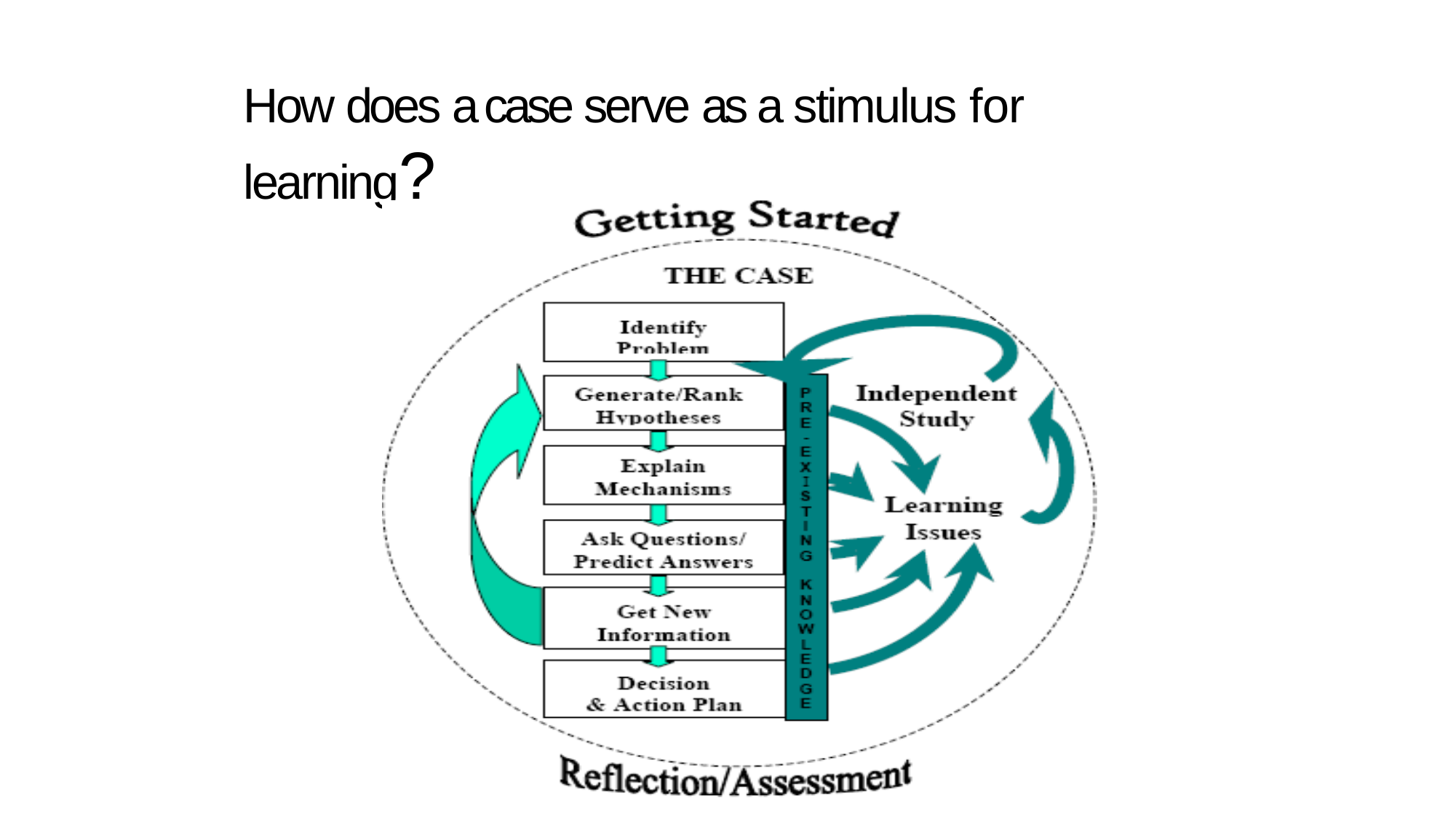

# How does a case serve as a stimulus for learning?